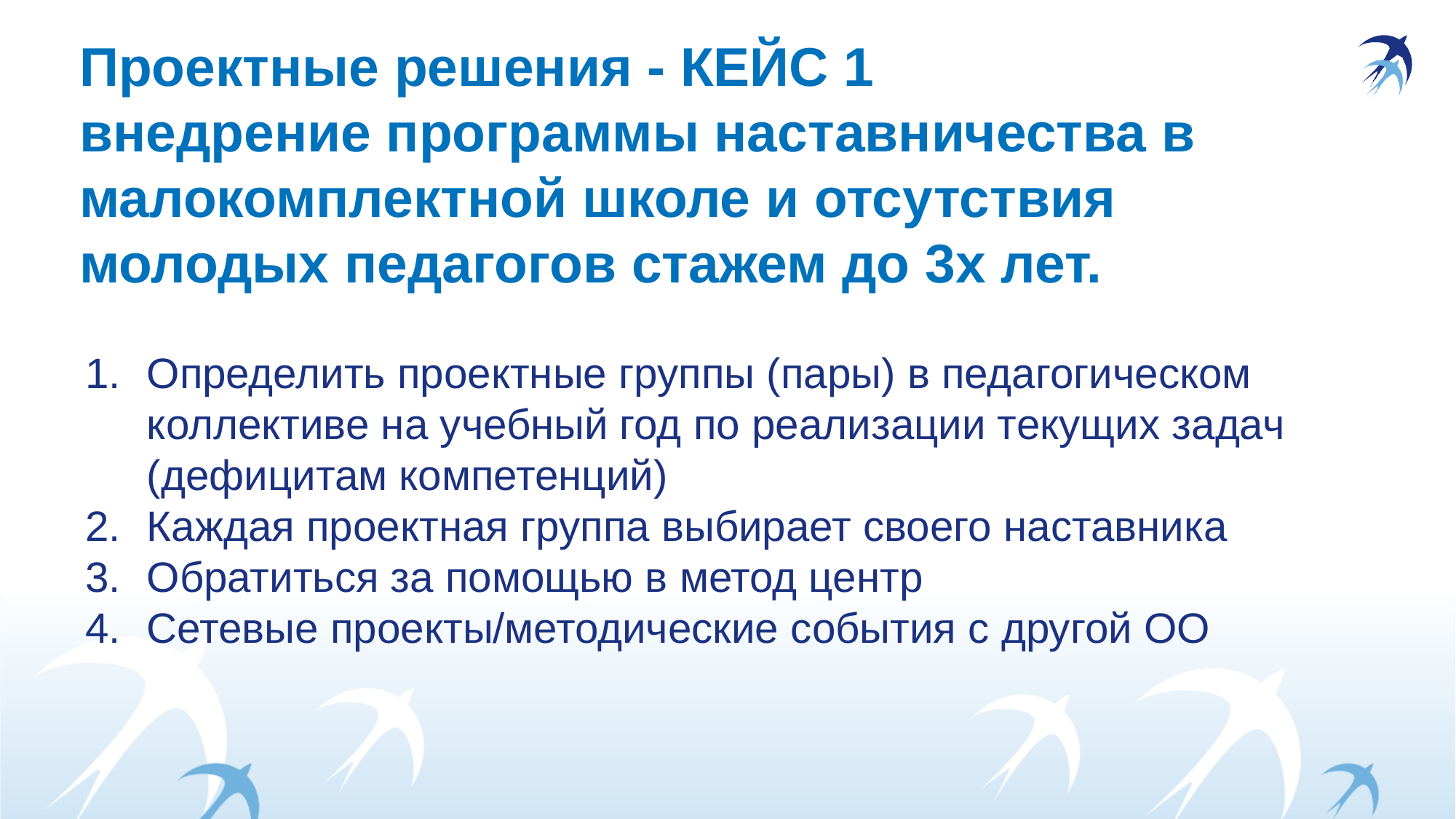

# Проектные решения - КЕЙС 1 внедрение программы наставничества в малокомплектной школе и отсутствия молодых педагогов стажем до 3х лет.
Определить проектные группы (пары) в педагогическом коллективе на учебный год по реализации текущих задач (дефицитам компетенций)
Каждая проектная группа выбирает своего наставника
Обратиться за помощью в метод центр
Сетевые проекты/методические события с другой ОО